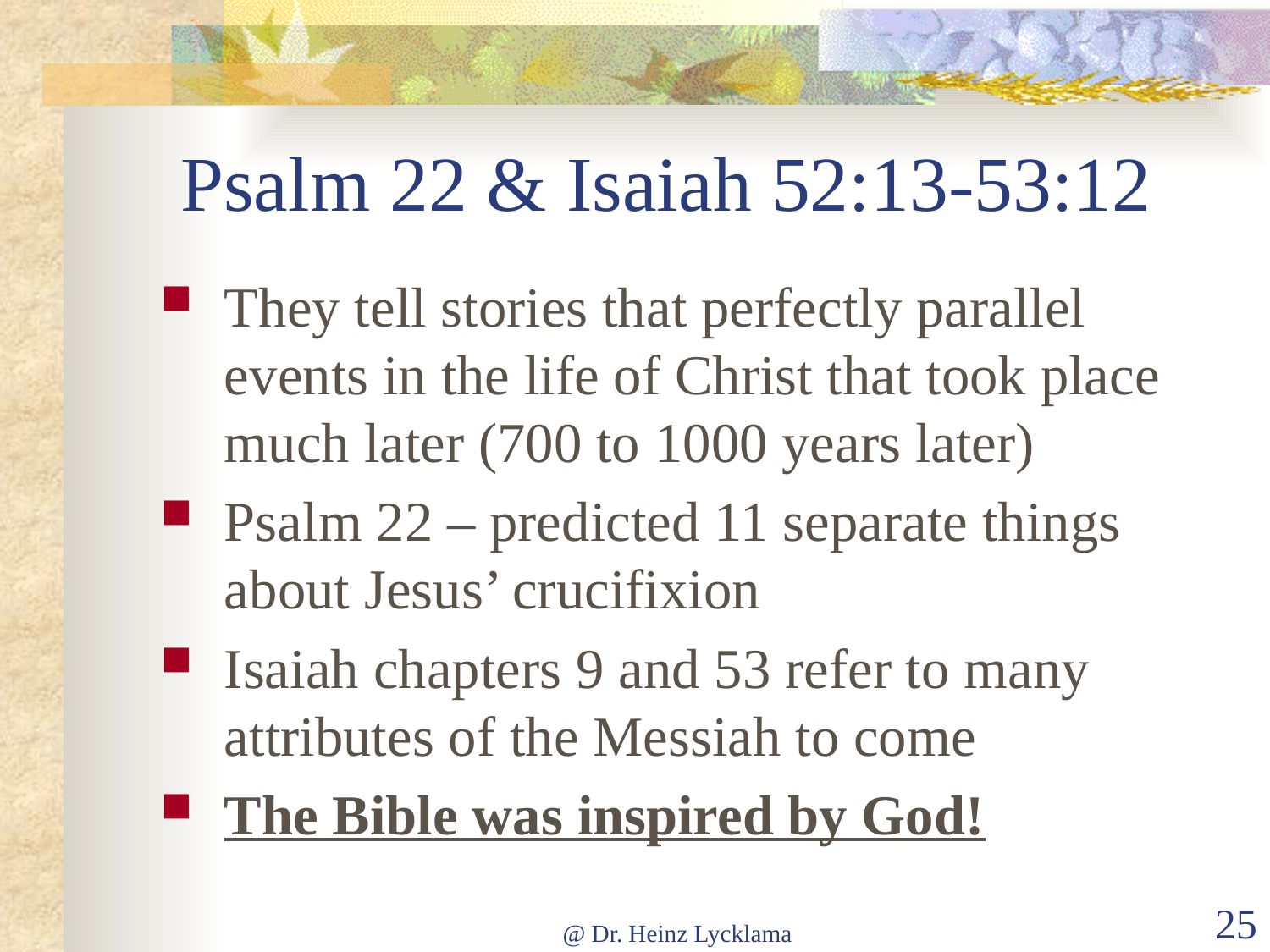

# Psalm 22 & Isaiah 52:13-53:12
They tell stories that perfectly parallel events in the life of Christ that took place much later (700 to 1000 years later)
Psalm 22 – predicted 11 separate things about Jesus’ crucifixion
Isaiah chapters 9 and 53 refer to many attributes of the Messiah to come
The Bible was inspired by God!
@ Dr. Heinz Lycklama
25